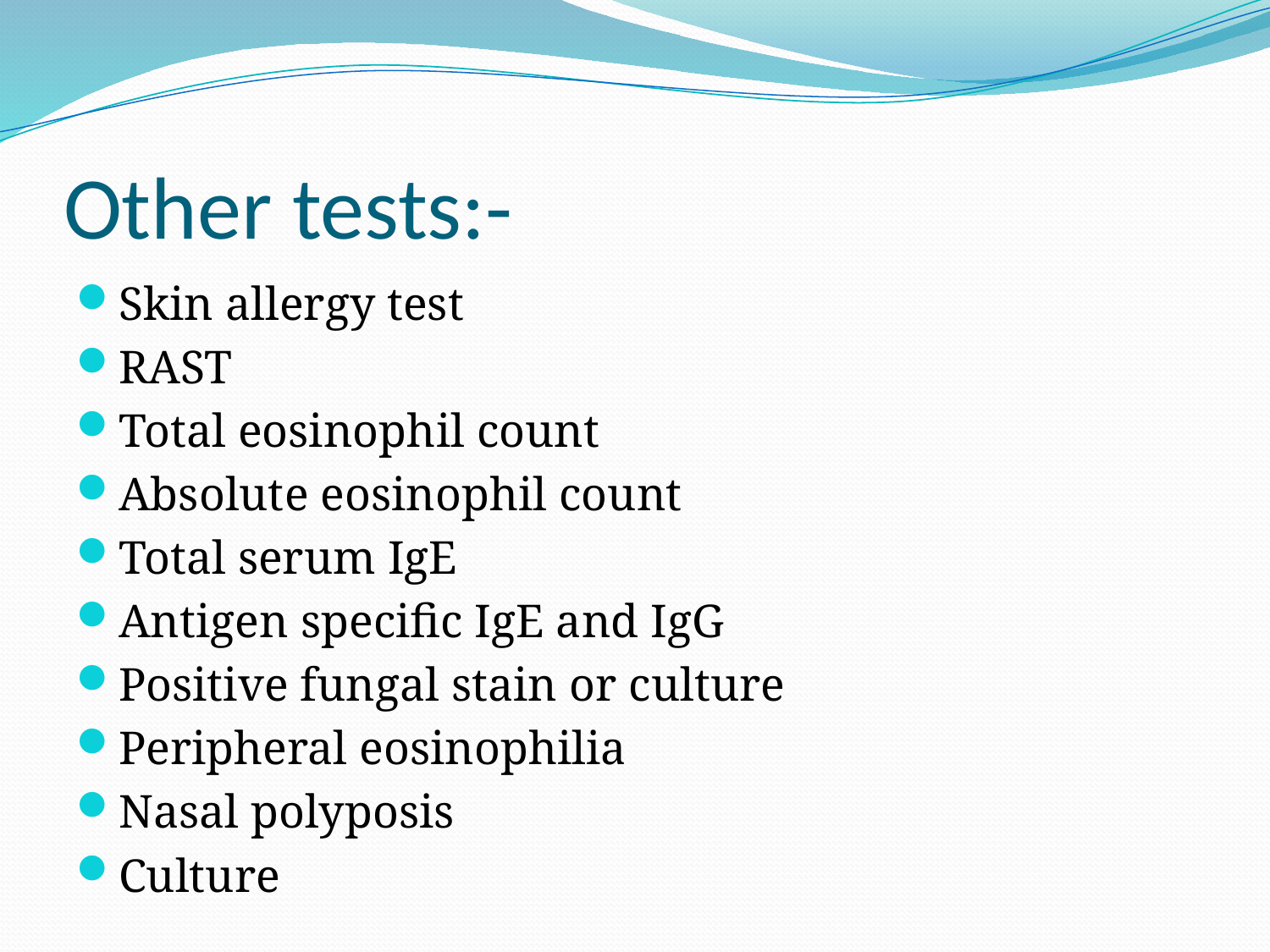

# Other tests:-
Skin allergy test
RAST
Total eosinophil count
Absolute eosinophil count
Total serum IgE
Antigen specific IgE and IgG
Positive fungal stain or culture
Peripheral eosinophilia
Nasal polyposis
Culture